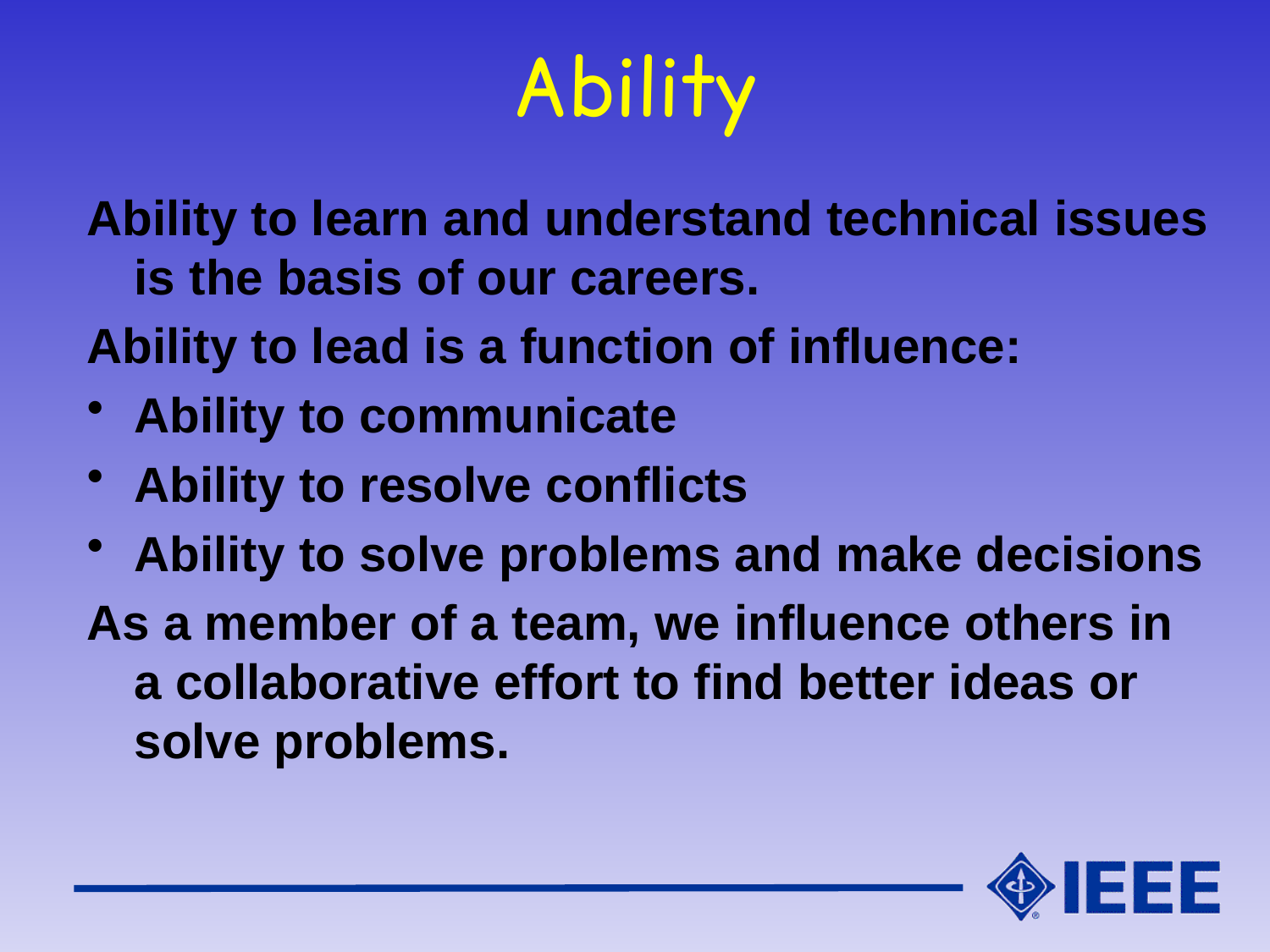

# Ability
Ability to learn and understand technical issues is the basis of our careers.
Ability to lead is a function of influence:
Ability to communicate
Ability to resolve conflicts
Ability to solve problems and make decisions
As a member of a team, we influence others in a collaborative effort to find better ideas or solve problems.